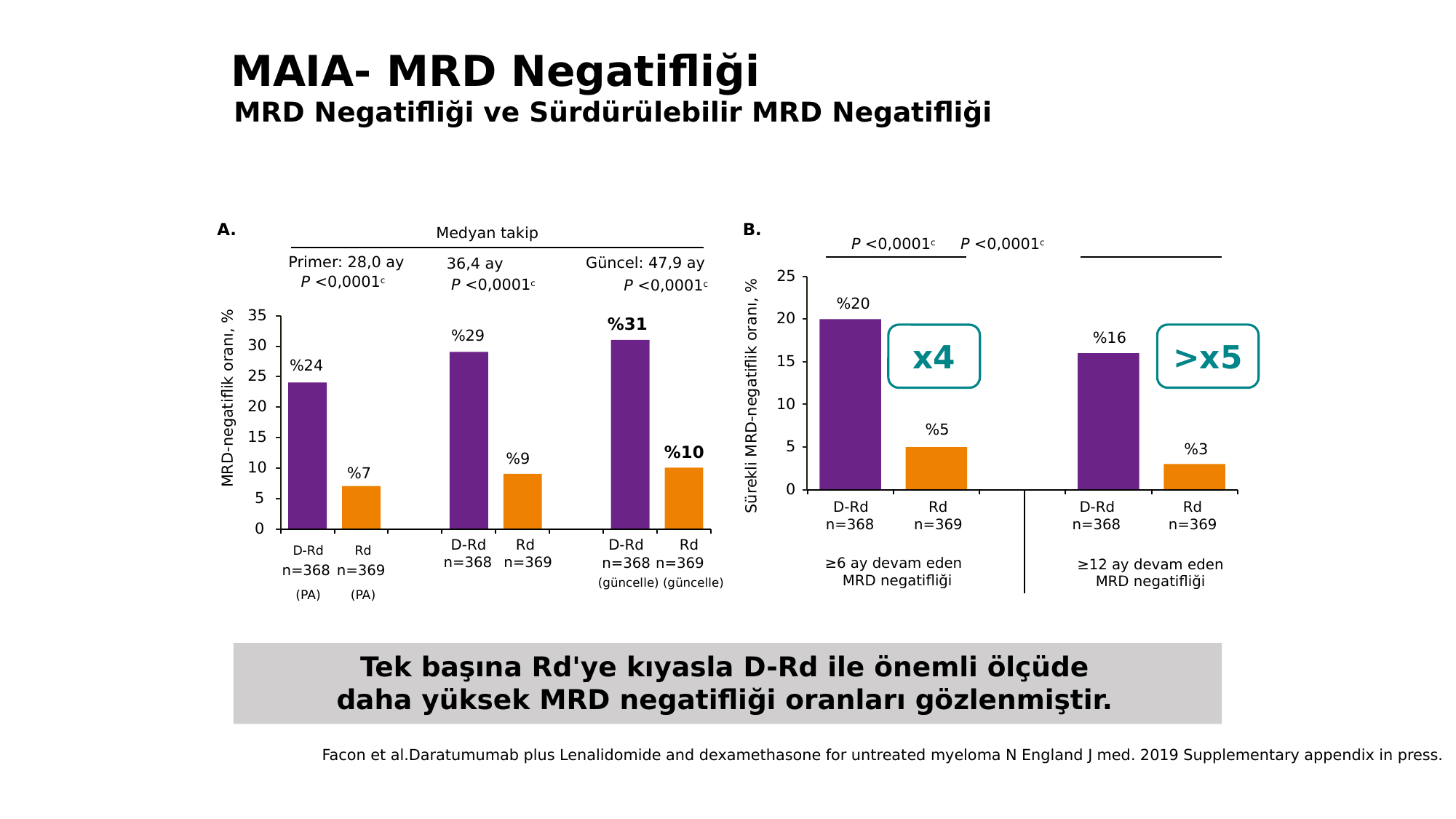

MAIA- MRD Negatifliği
MRD Negatifliği ve Sürdürülebilir MRD Negatifliği
A.
B.
Medyan takip
P <0,0001c	P <0,0001c
Güncel: 47,9 ay
P <0,0001c

Primer: 28,0 ay
P <0,0001c
36,4 ay
P <0,0001c

25
Sürekli MRD-negatiflik oranı, %

%20
MRD-negatiflik oranı, %
35
30
25
20
15
10
5
0
20
%31

>x5
%29
x4
%16

15

%24

10
%5
5
%3
%10
%9
%7

0

D-Rd  n=368
Rd
n=369
D-Rd  n=368
Rd
n=369
D-Rd
n=368  (PA)
Rd
n=369  (PA)
D-Rd
n=368
 (güncelle)
Rd
  n=369
  (güncelle)
 D-Rd
 n=368
  Rd
 n=369
≥6 ay devam eden MRD negatifliği
≥12 ay devam eden
MRD negatifliği

Tek başına Rd'ye kıyasla D-Rd ile önemli ölçüde daha yüksek MRD negatifliği oranları gözlenmiştir.
Facon et al.Daratumumab plus Lenalidomide and dexamethasone for untreated myeloma N England J med. 2019 Supplementary appendix in press.